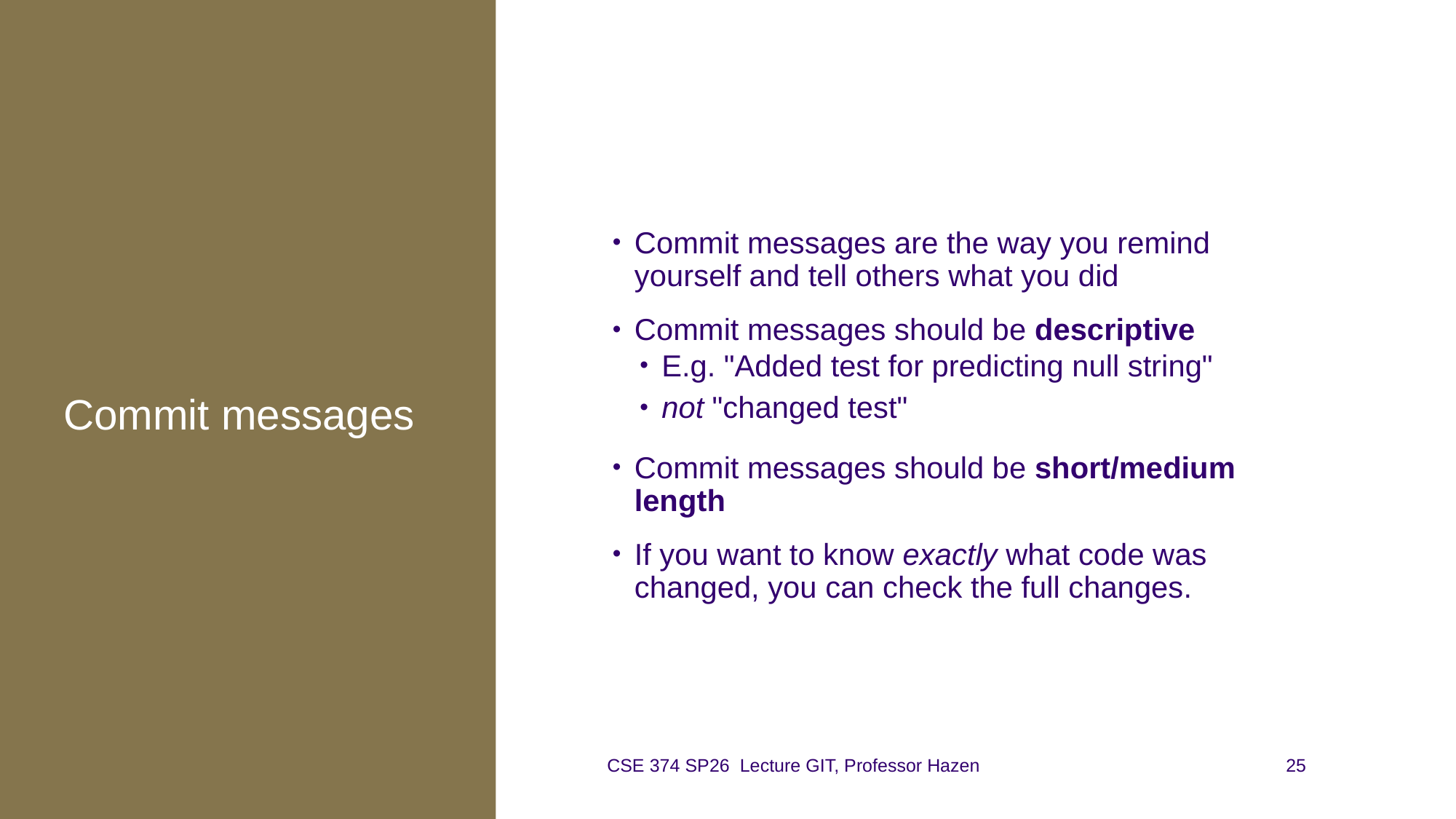

# Commit messages
Commit messages are the way you remind yourself and tell others what you did
Commit messages should be descriptive
E.g. "Added test for predicting null string"
not "changed test"
Commit messages should be short/medium length
If you want to know exactly what code was changed, you can check the full changes.
CSE 374 SP26  Lecture GIT, Professor Hazen
25